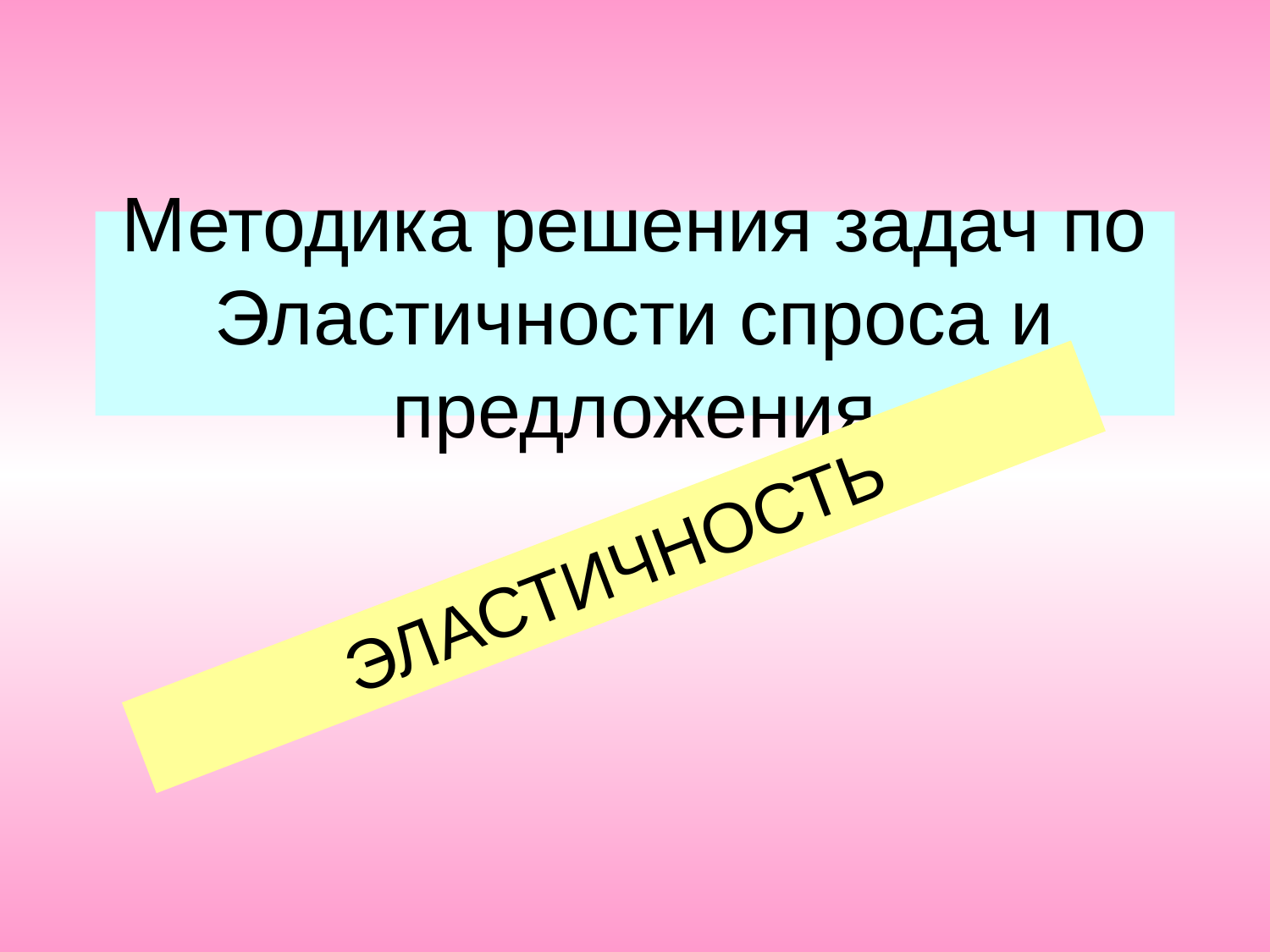

# Методика решения задач по Эластичности спроса и предложения
ЭЛАСТИЧНОСТЬ